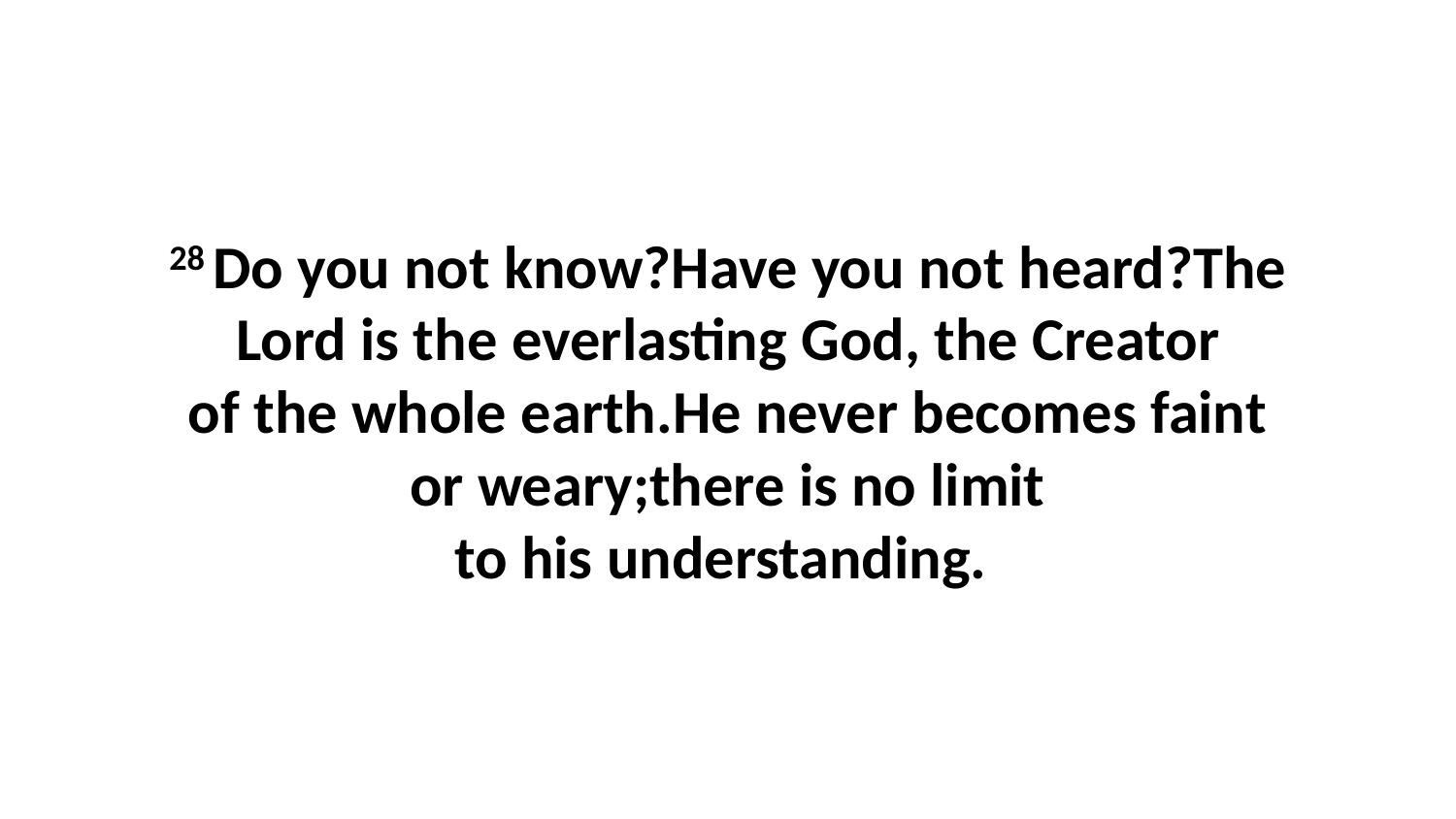

28 Do you not know?Have you not heard?The Lord is the everlasting God, the Creator of the whole earth.He never becomes faint or weary;there is no limit to his understanding.